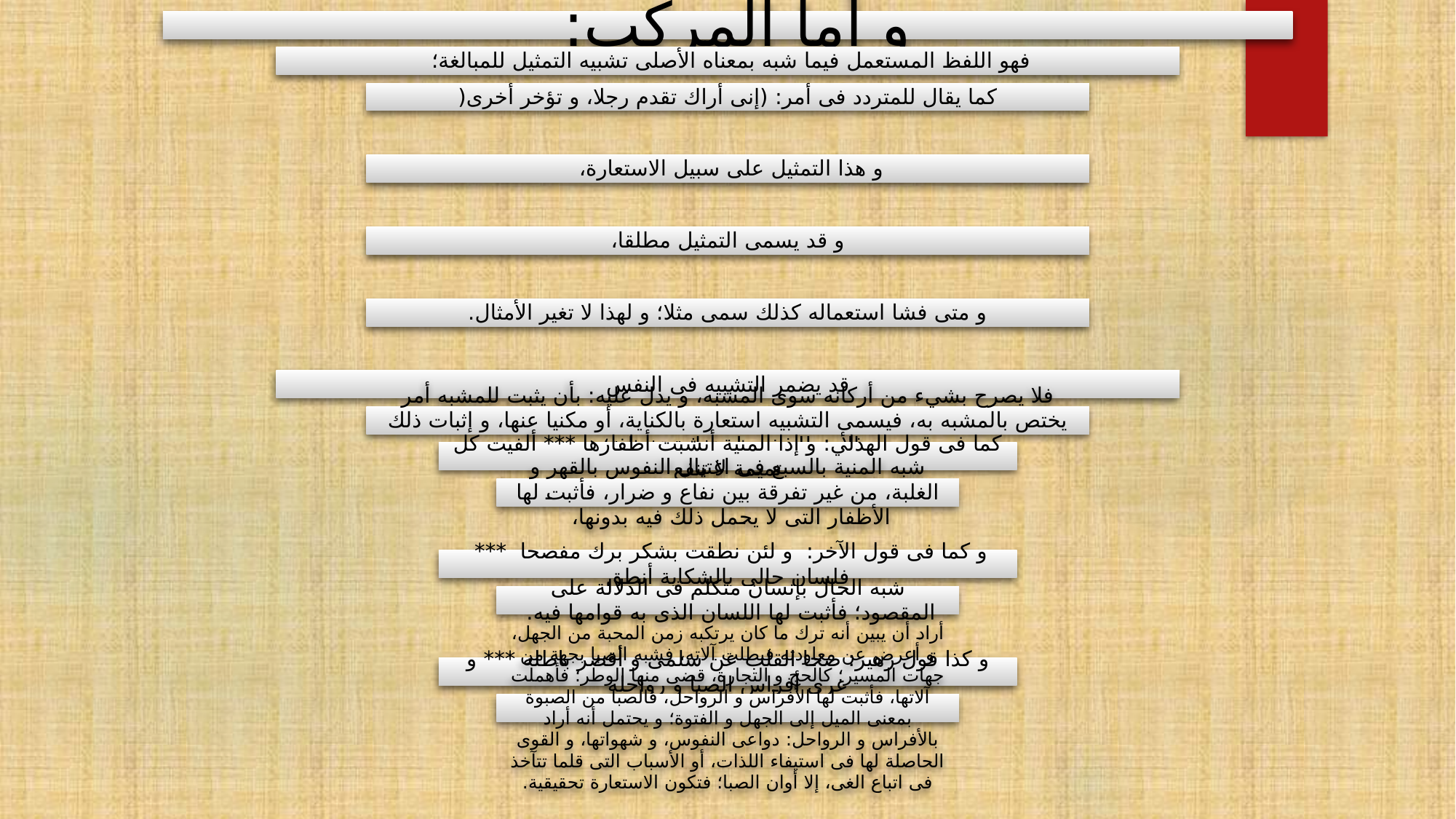

و أما المركب:
و قد يسمى التمثيل مطلقا،
قد يضمر التشبيه فى النفس‏